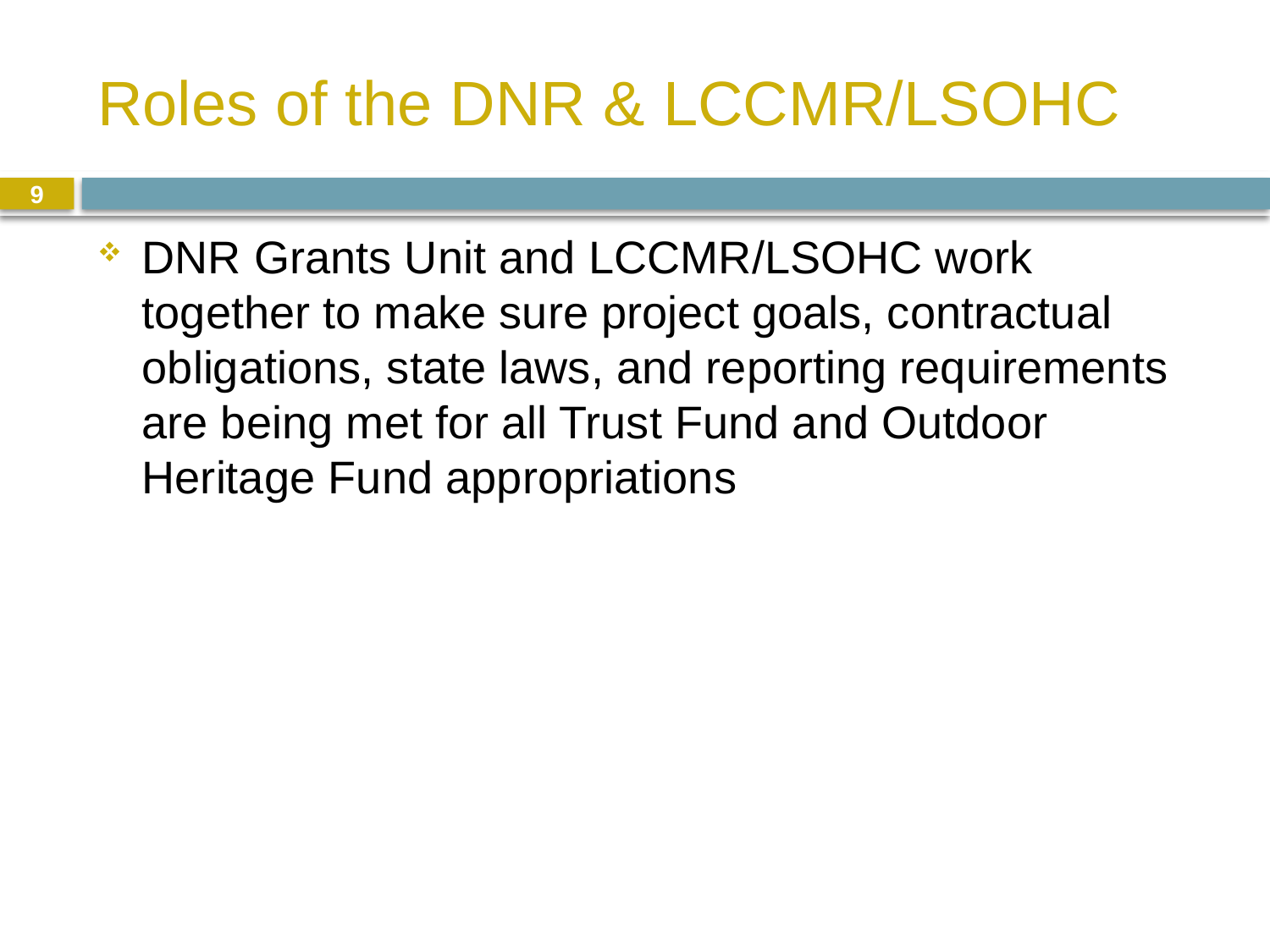

# Roles of the DNR & LCCMR/LSOHC
9
DNR Grants Unit and LCCMR/LSOHC work together to make sure project goals, contractual obligations, state laws, and reporting requirements are being met for all Trust Fund and Outdoor Heritage Fund appropriations